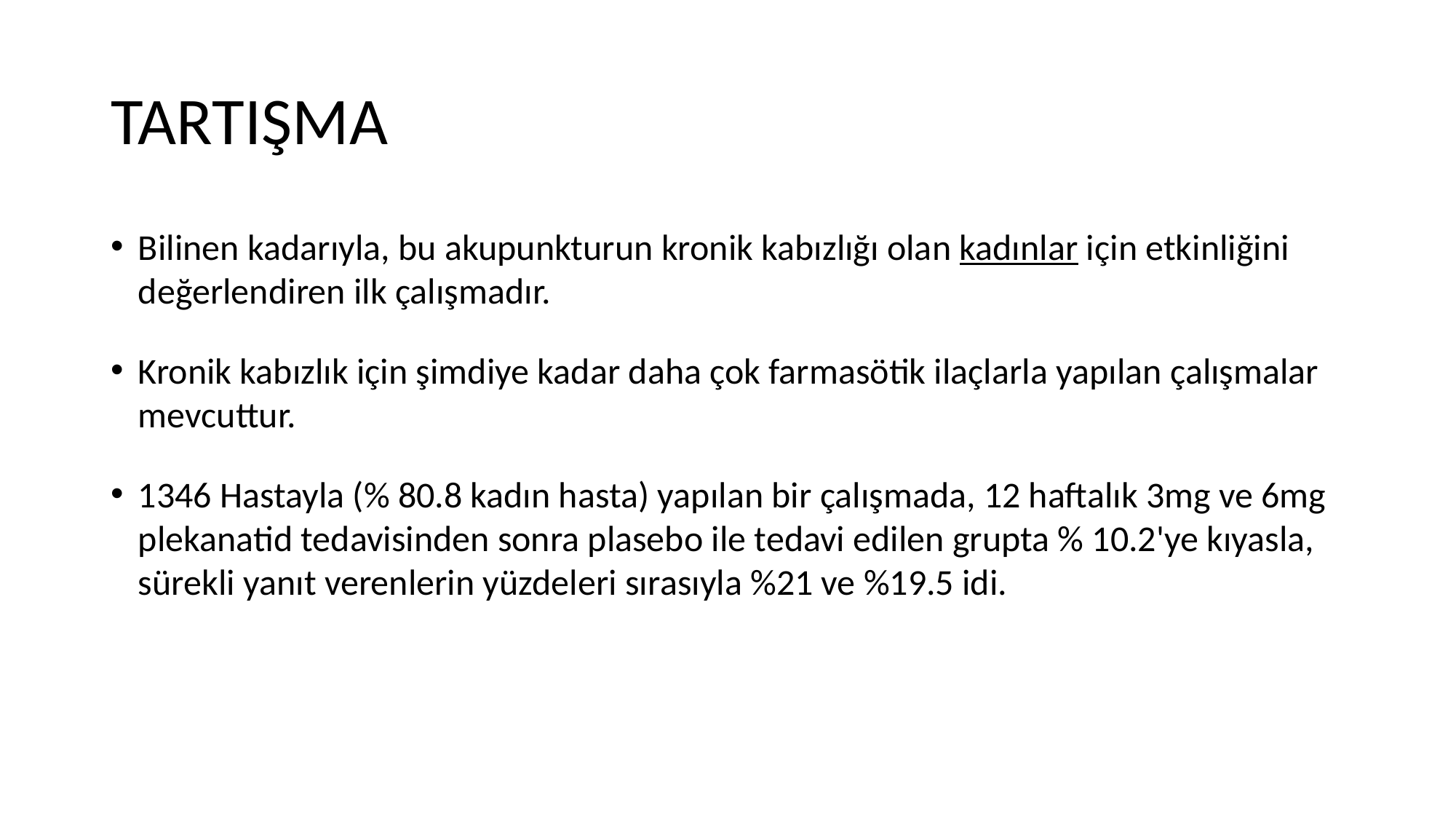

# TARTIŞMA
Bilinen kadarıyla, bu akupunkturun kronik kabızlığı olan kadınlar için etkinliğini değerlendiren ilk çalışmadır.
Kronik kabızlık için şimdiye kadar daha çok farmasötik ilaçlarla yapılan çalışmalar mevcuttur.
1346 Hastayla (% 80.8 kadın hasta) yapılan bir çalışmada, 12 haftalık 3mg ve 6mg plekanatid tedavisinden sonra plasebo ile tedavi edilen grupta % 10.2'ye kıyasla, sürekli yanıt verenlerin yüzdeleri sırasıyla %21 ve %19.5 idi.